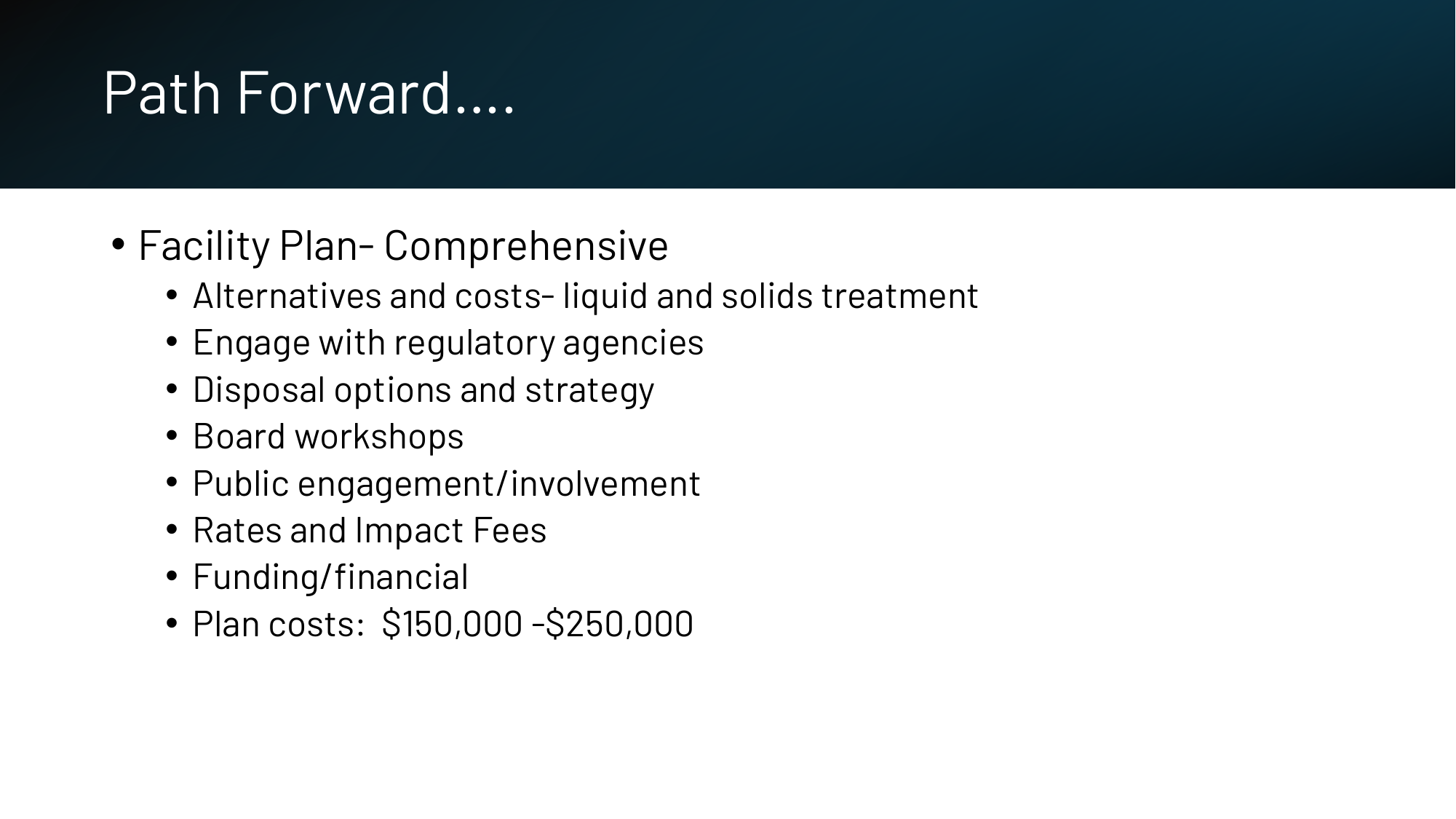

# Path Forward….
Facility Plan- Comprehensive
Alternatives and costs- liquid and solids treatment
Engage with regulatory agencies
Disposal options and strategy
Board workshops
Public engagement/involvement
Rates and Impact Fees
Funding/financial
Plan costs:  $150,000 -$250,000